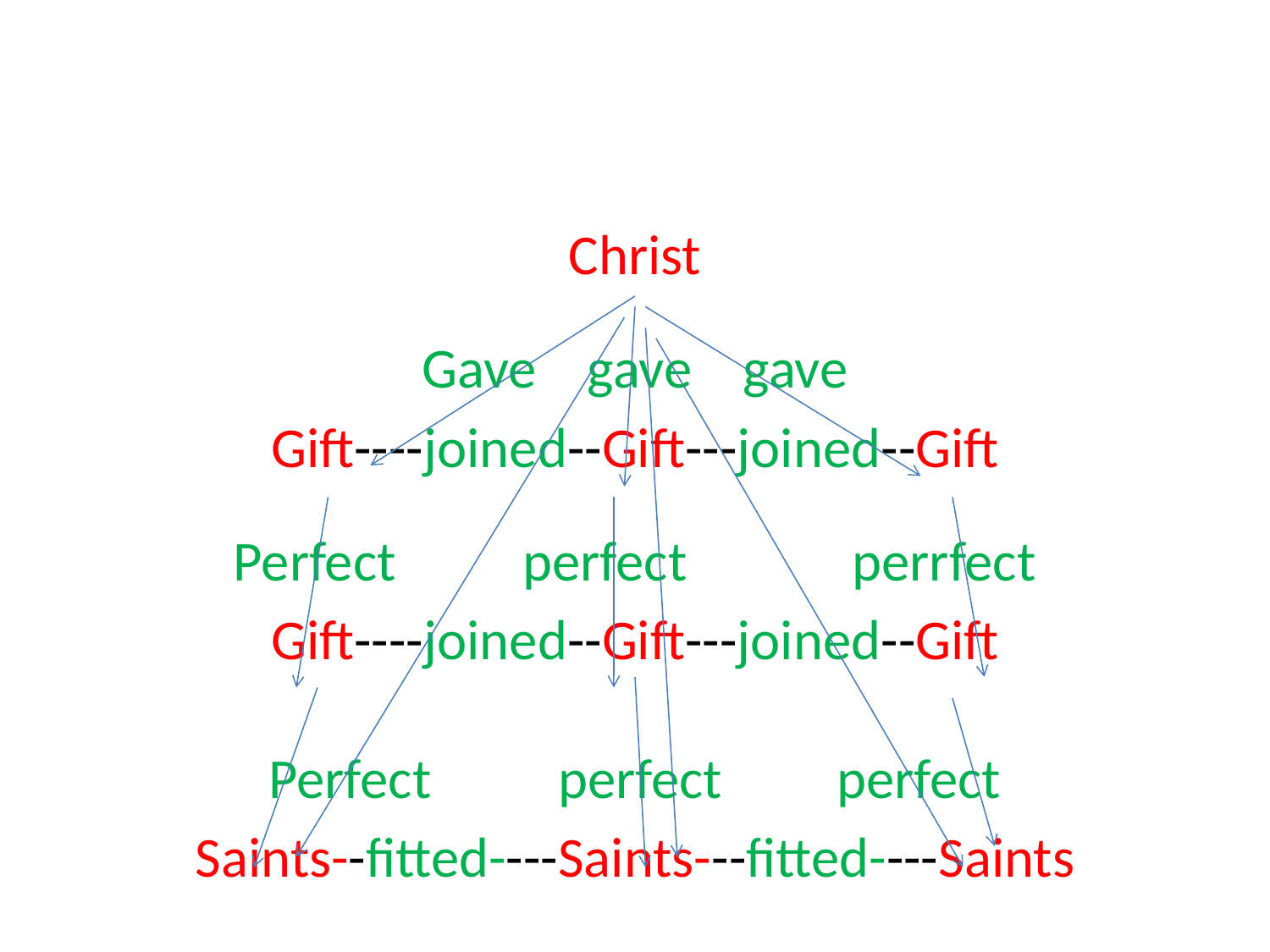

#
Christ

Gave    gave    gave
Gift----joined--Gift---joined--Gift

Perfect          perfect             perrfect
Gift----joined--Gift---joined--Gift

Perfect          perfect         perfect
Saints--fitted----Saints---fitted----Saints